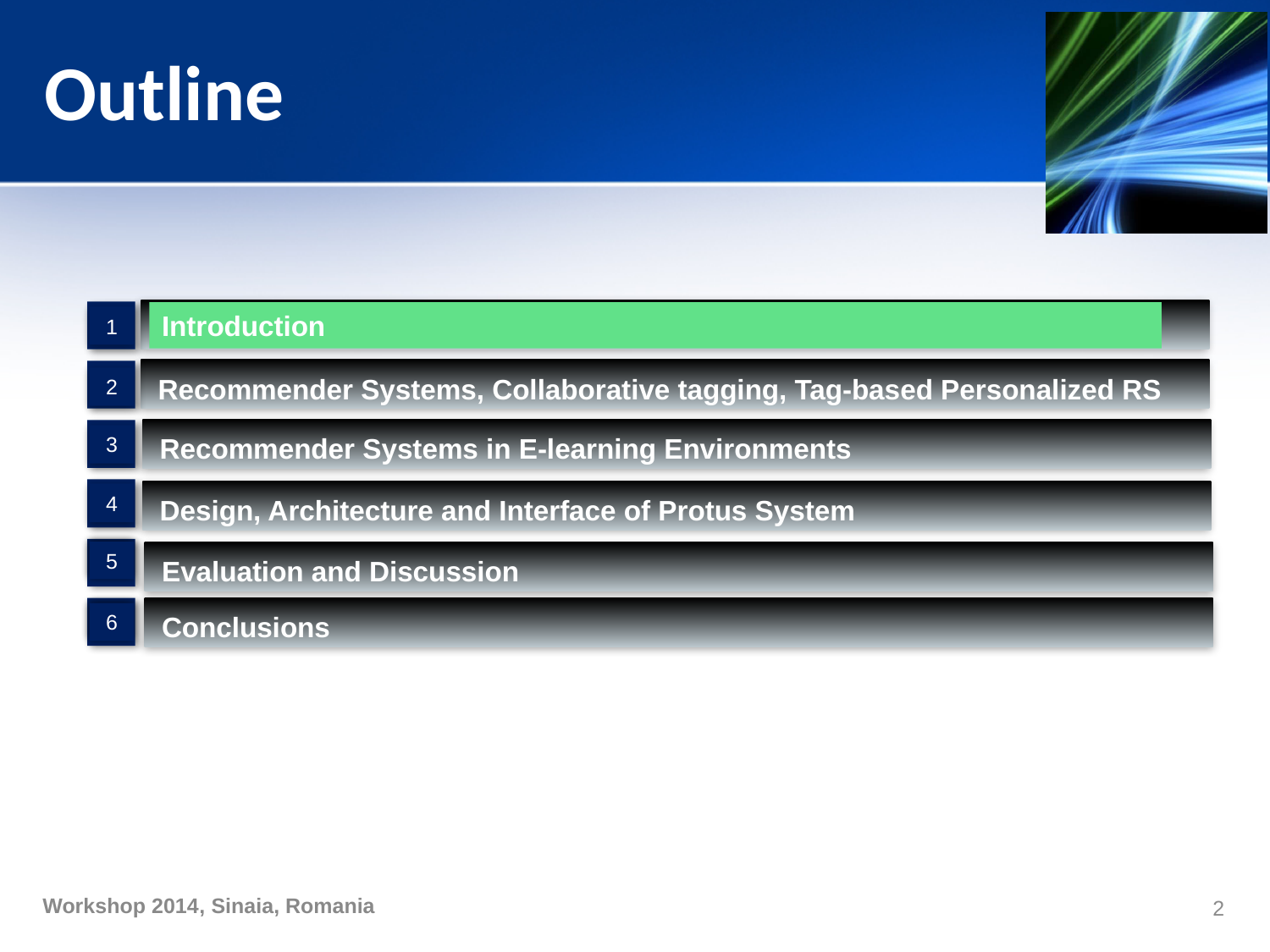

# Outline
Introduction

1
2
3
4
5
6
Introduction

Recommender Systems, Collaborative tagging, Tag-based Personalized RS

Recommender Systems in E-learning Environments

Design, Architecture and Interface of Protus System

Evaluation and Discussion

Conclusions
2
Workshop 2014, Sinaia, Romania